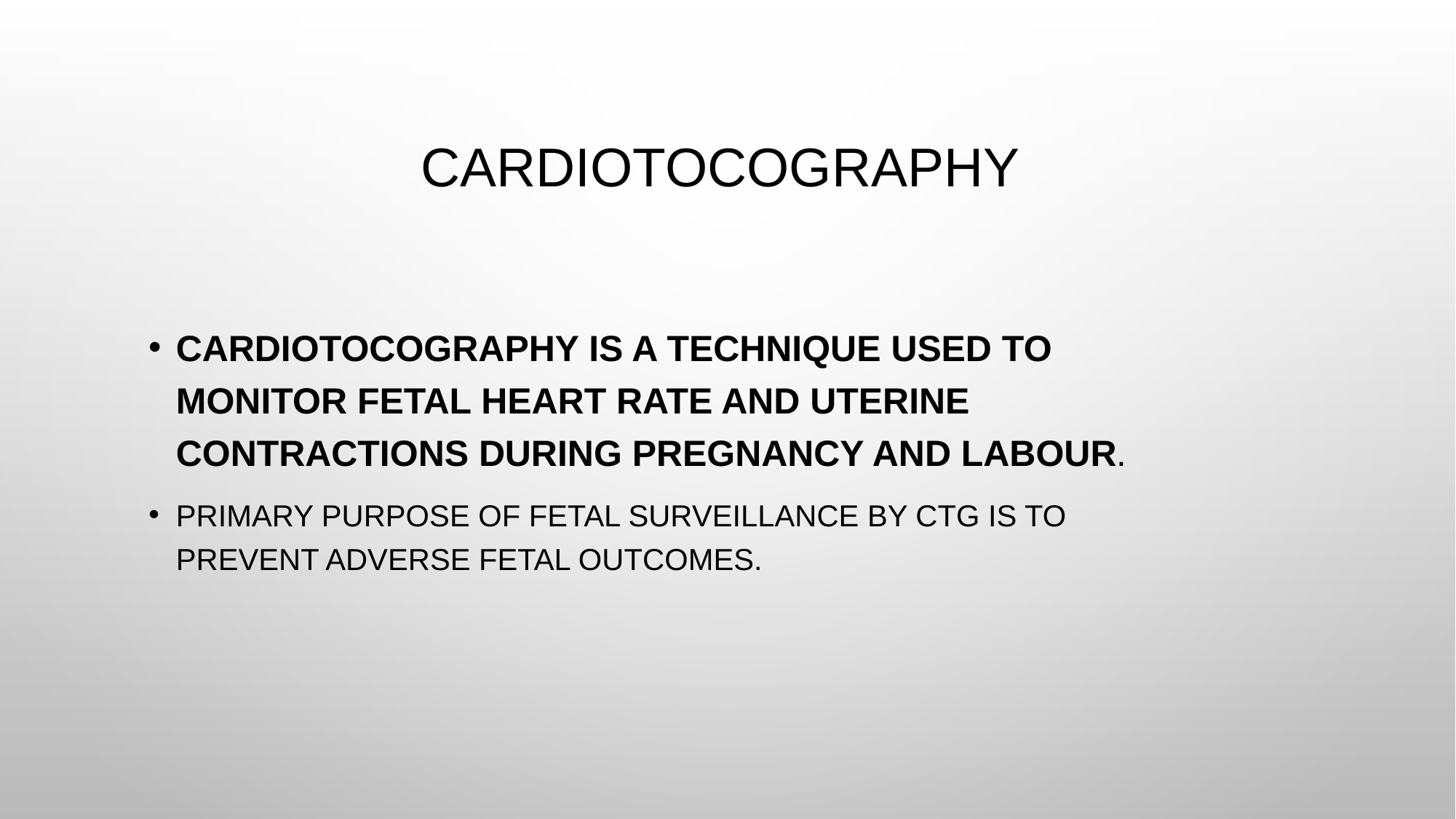

# Cardiotocography
Cardiotocography is a technique used to monitor fetal heart rate and uterine contractions during pregnancy and labour.
Primary purpose of fetal surveillance by CTG is to prevent adverse fetal outcomes.